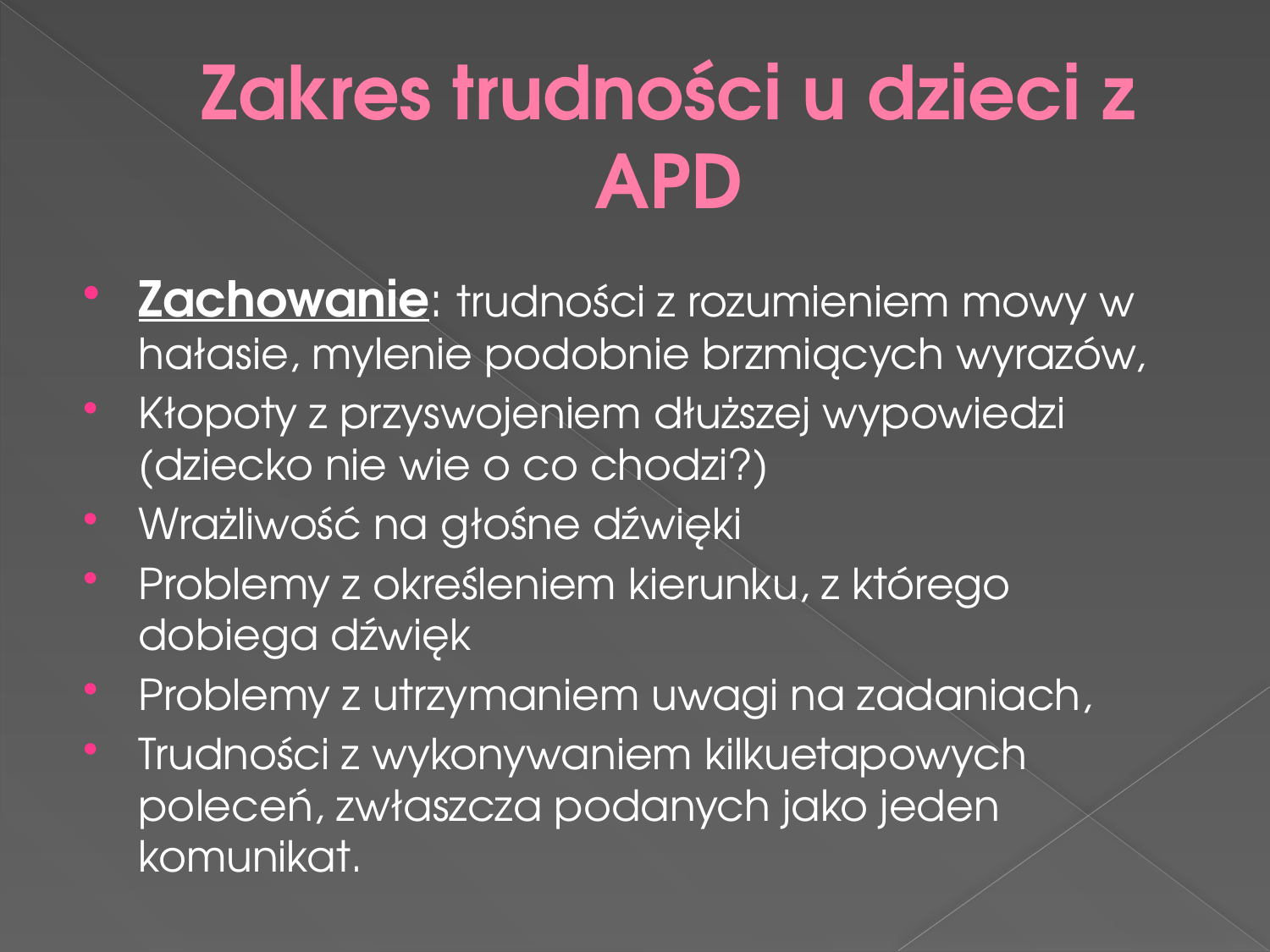

# Zakres trudności u dzieci z APD
Zachowanie: trudności z rozumieniem mowy w hałasie, mylenie podobnie brzmiących wyrazów,
Kłopoty z przyswojeniem dłuższej wypowiedzi (dziecko nie wie o co chodzi?)
Wrażliwość na głośne dźwięki
Problemy z określeniem kierunku, z którego dobiega dźwięk
Problemy z utrzymaniem uwagi na zadaniach,
Trudności z wykonywaniem kilkuetapowych poleceń, zwłaszcza podanych jako jeden komunikat.